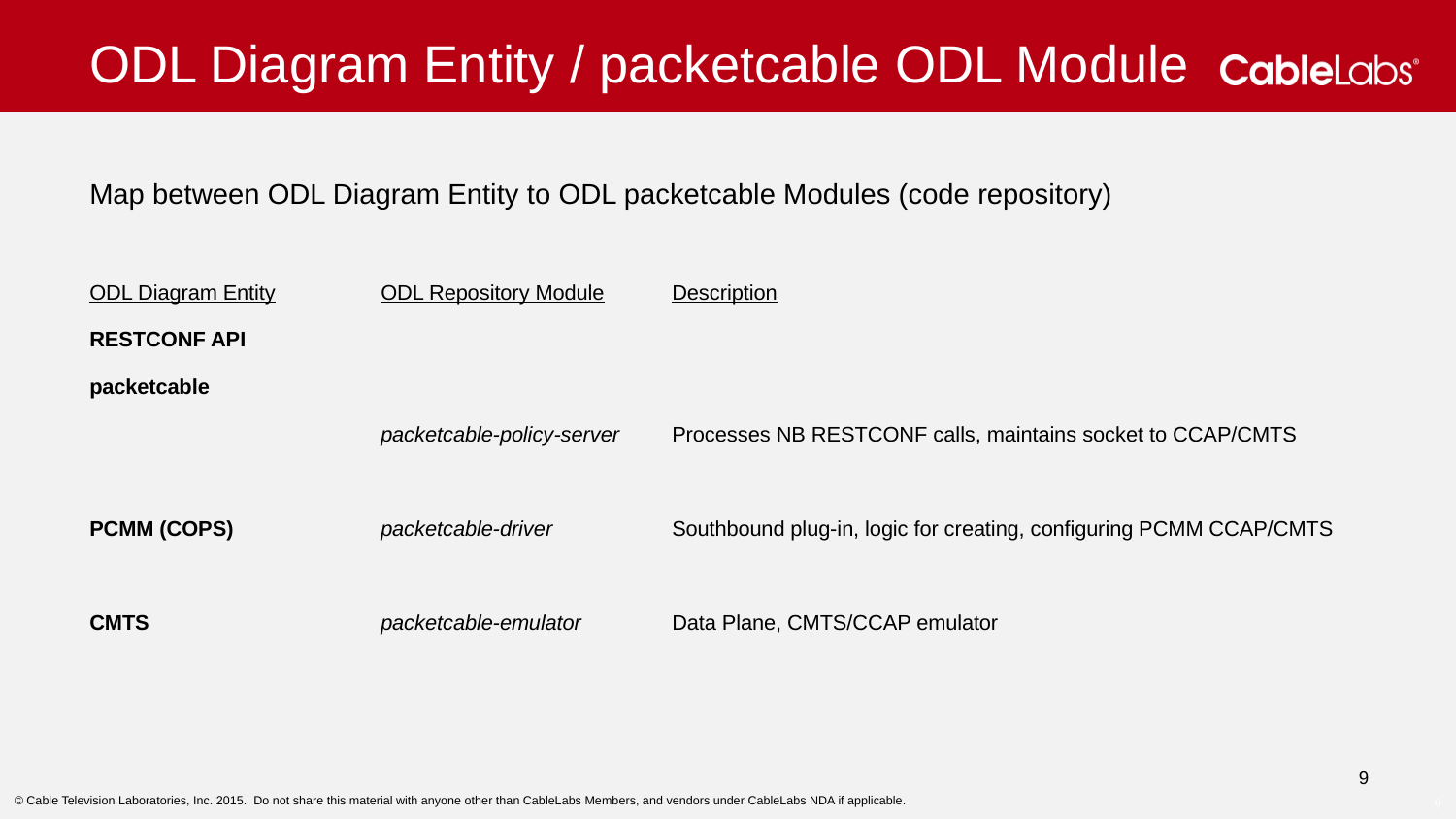

# ODL Diagram Entity / packetcable ODL Module
Map between ODL Diagram Entity to ODL packetcable Modules (code repository)

ODL Diagram Entity	ODL Repository Module	Description
RESTCONF API
packetcable
		packetcable-policy-server	Processes NB RESTCONF calls, maintains socket to CCAP/CMTS

PCMM (COPS)		packetcable-driver	Southbound plug-in, logic for creating, configuring PCMM CCAP/CMTS

CMTS		packetcable-emulator	Data Plane, CMTS/CCAP emulator
9